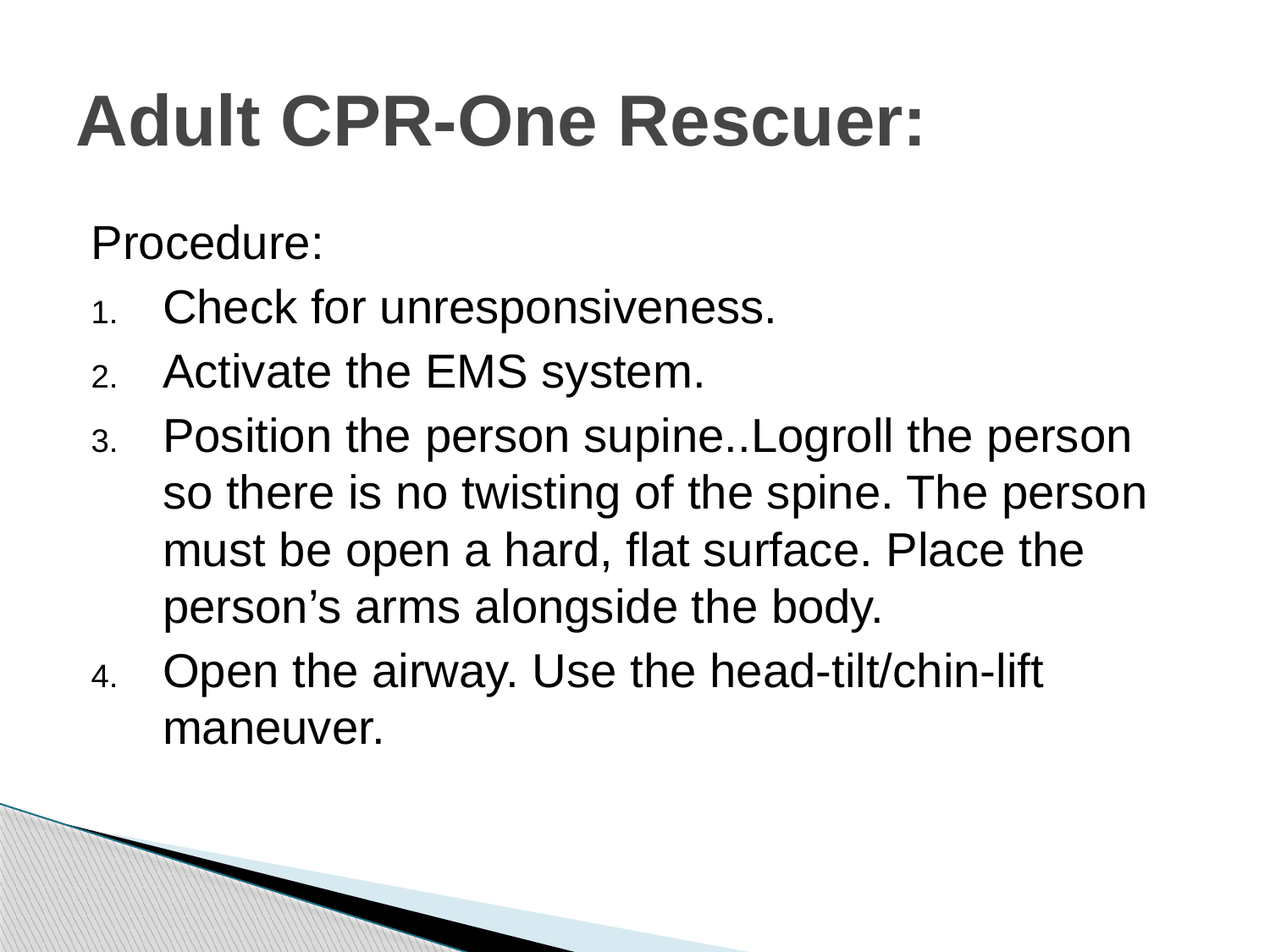

# Adult CPR-One Rescuer:
Procedure:
Check for unresponsiveness.
Activate the EMS system.
Position the person supine..Logroll the person so there is no twisting of the spine. The person must be open a hard, flat surface. Place the person’s arms alongside the body.
Open the airway. Use the head-tilt/chin-lift maneuver.